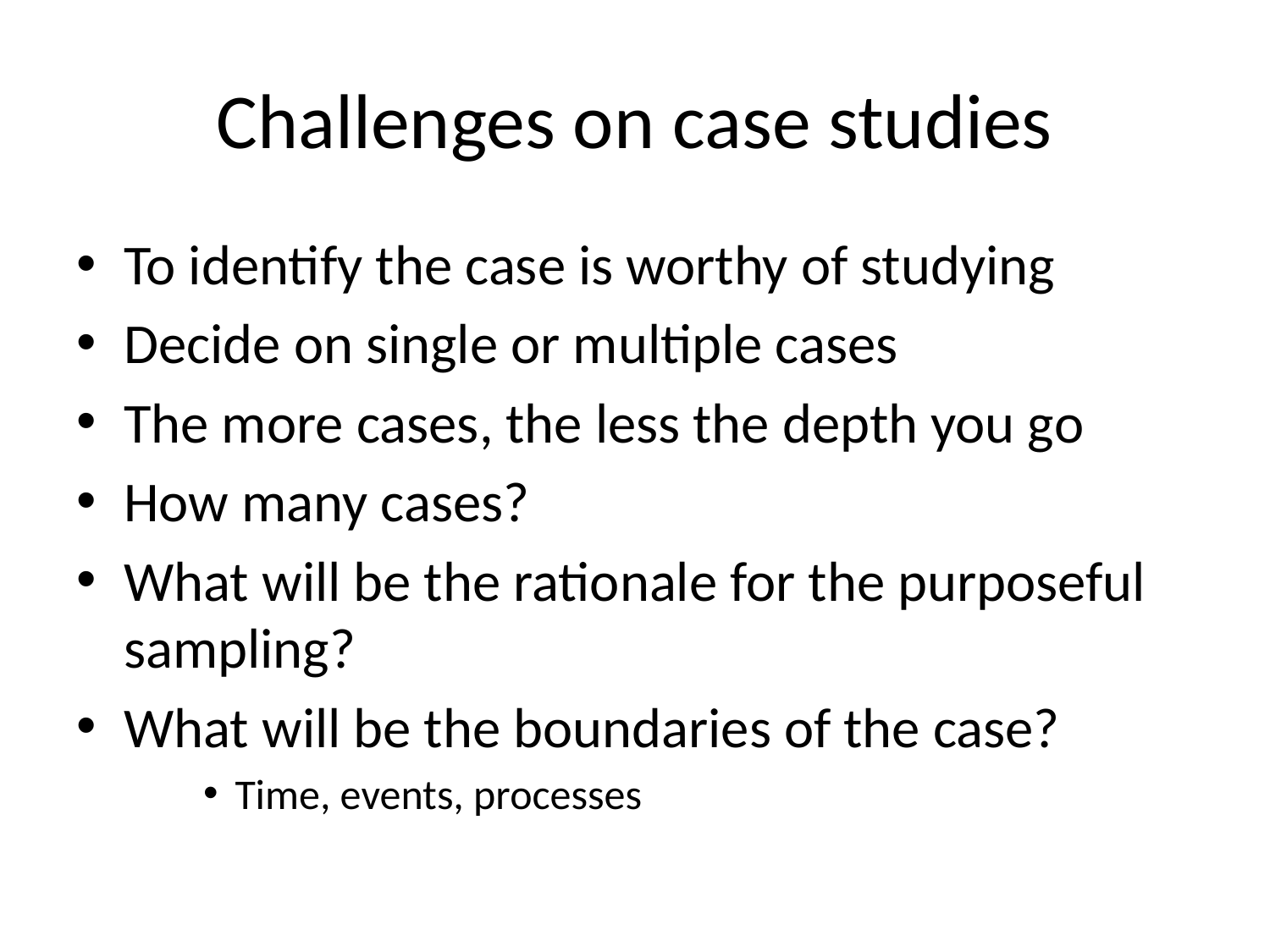

# Challenges on case studies
To identify the case is worthy of studying
Decide on single or multiple cases
The more cases, the less the depth you go
How many cases?
What will be the rationale for the purposeful sampling?
What will be the boundaries of the case?
Time, events, processes